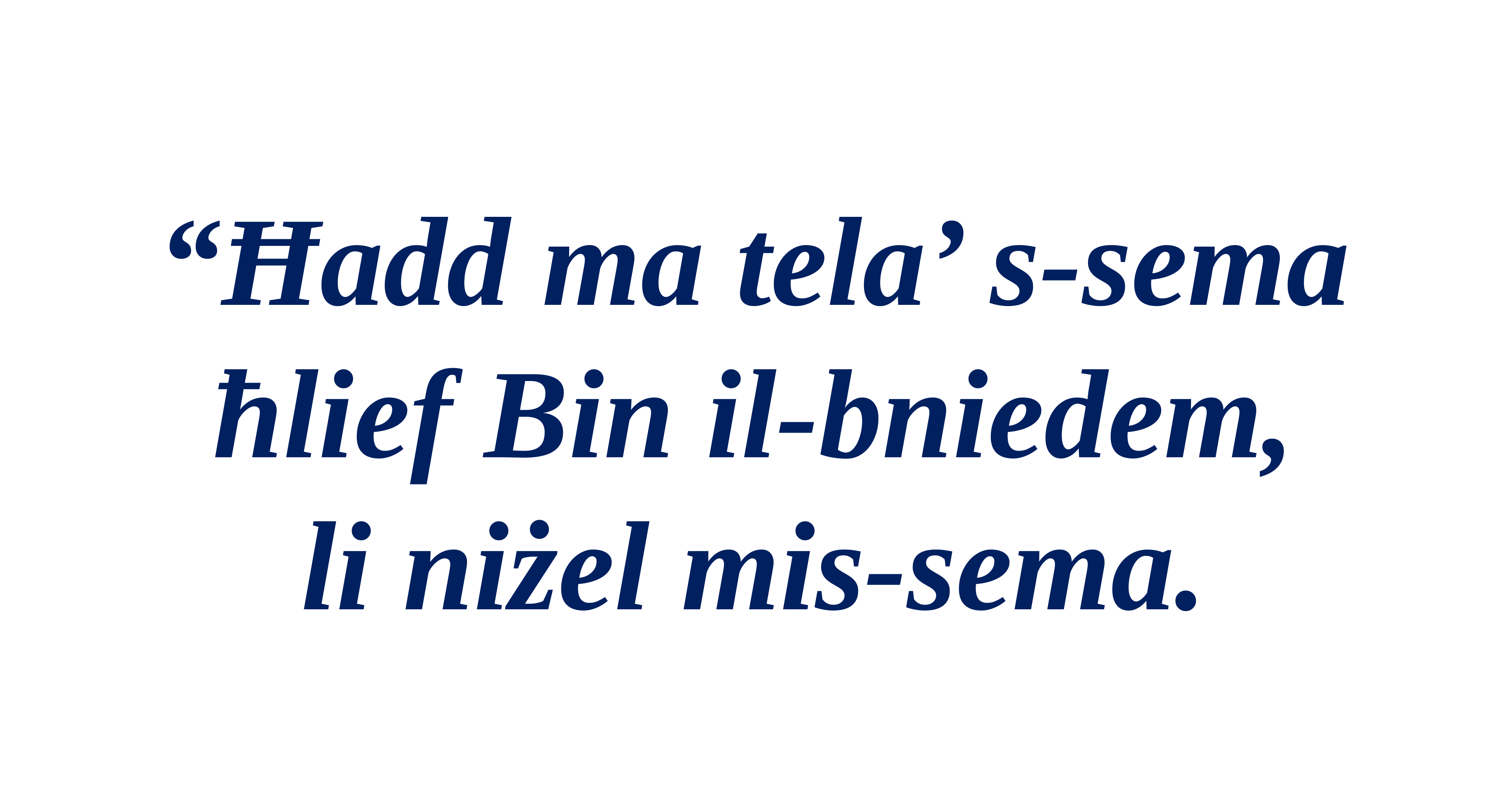

“Ħadd ma tela’ s-sema ħlief Bin il-bniedem,
li niżel mis-sema.